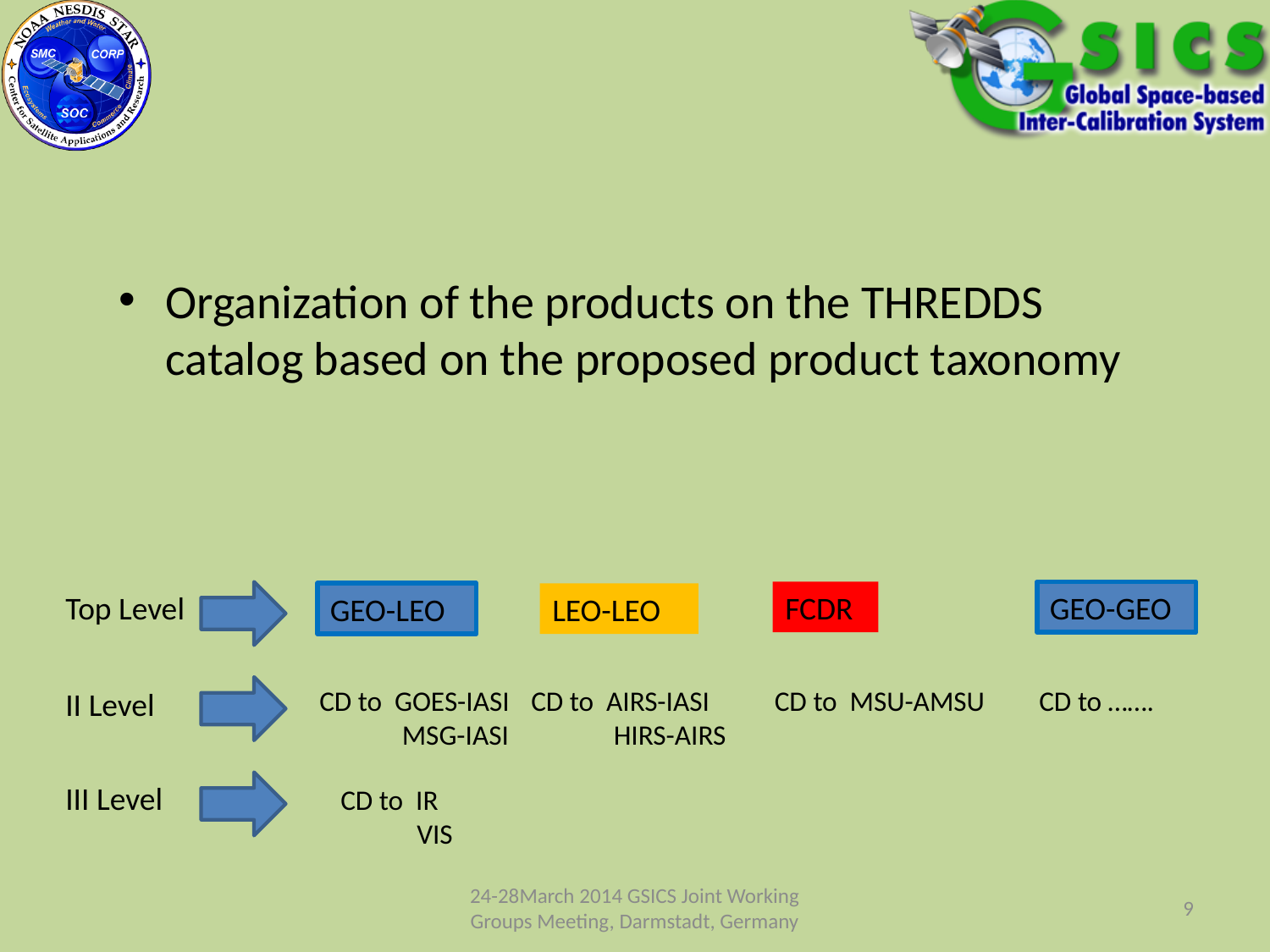

Organization of the products on the THREDDS catalog based on the proposed product taxonomy
Top Level

FCDR
GEO-GEO
GEO-LEO
LEO-LEO

CD to  GOES-IASI
             MSG-IASI
CD to  AIRS-IASI
             HIRS-AIRS
CD to …….

CD to  MSU-AMSU

II Level
III Level

CD to  IR
            VIS
24-28March 2014 GSICS Joint Working Groups Meeting, Darmstadt, Germany
9